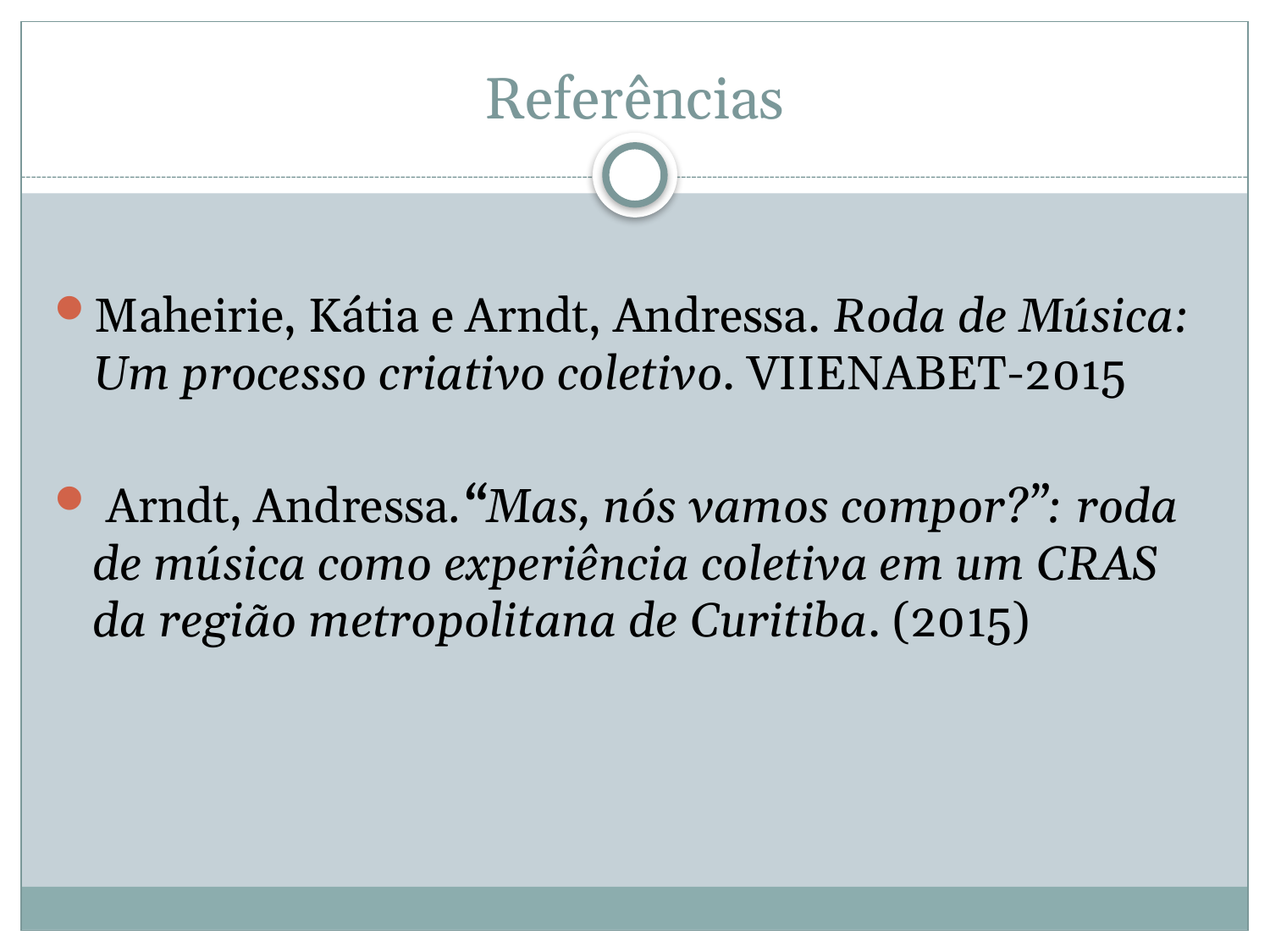

# Referências

Maheirie, Kátia e Arndt, Andressa. Roda de Música: Um processo criativo coletivo. VIIENABET-2015

 Arndt, Andressa.“Mas, nós vamos compor?”: roda de música como experiência coletiva em um CRAS da região metropolitana de Curitiba. (2015)